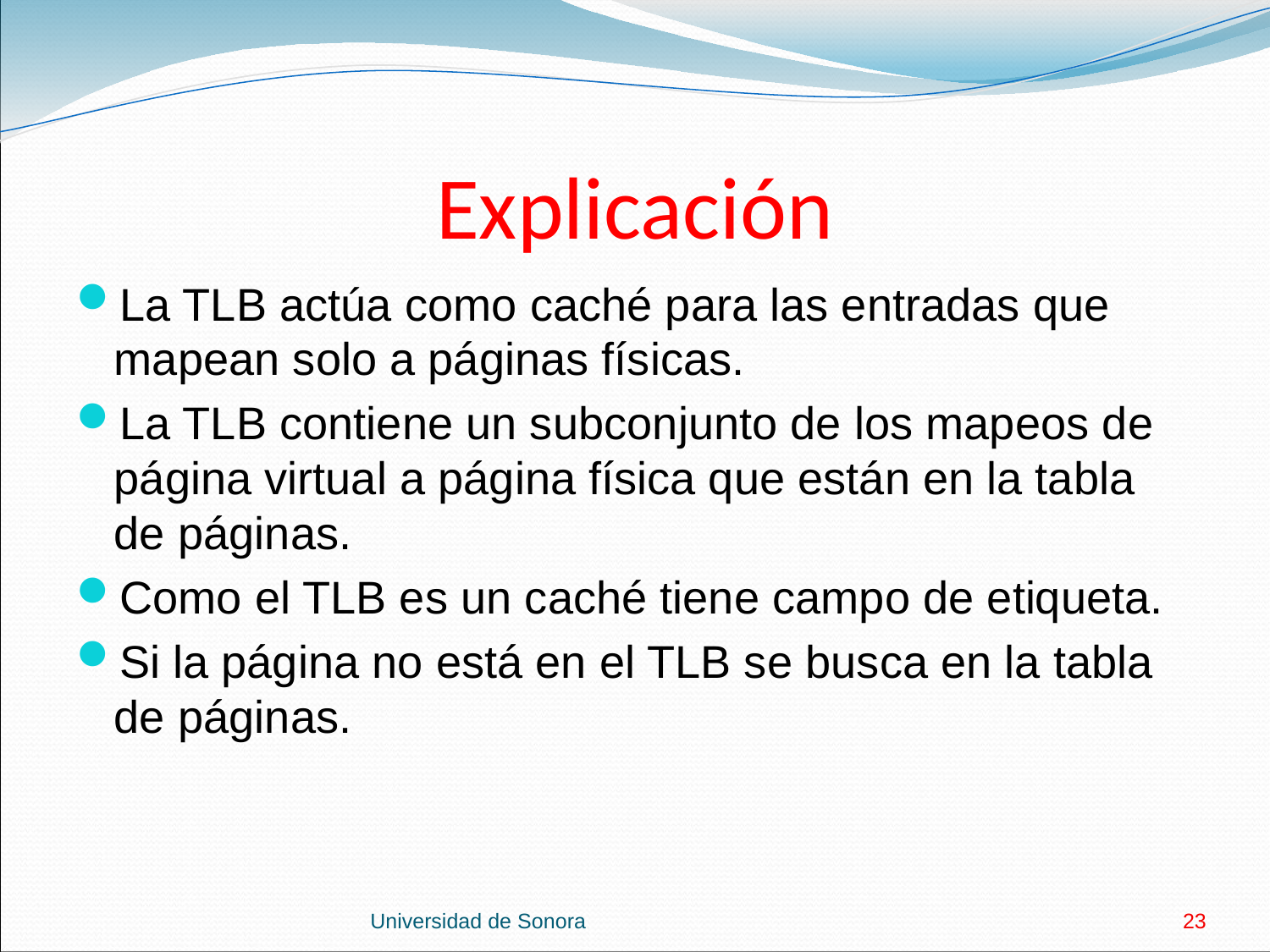

# Explicación
La TLB actúa como caché para las entradas que mapean solo a páginas físicas.
La TLB contiene un subconjunto de los mapeos de página virtual a página física que están en la tabla de páginas.
Como el TLB es un caché tiene campo de etiqueta.
Si la página no está en el TLB se busca en la tabla de páginas.
Universidad de Sonora
23